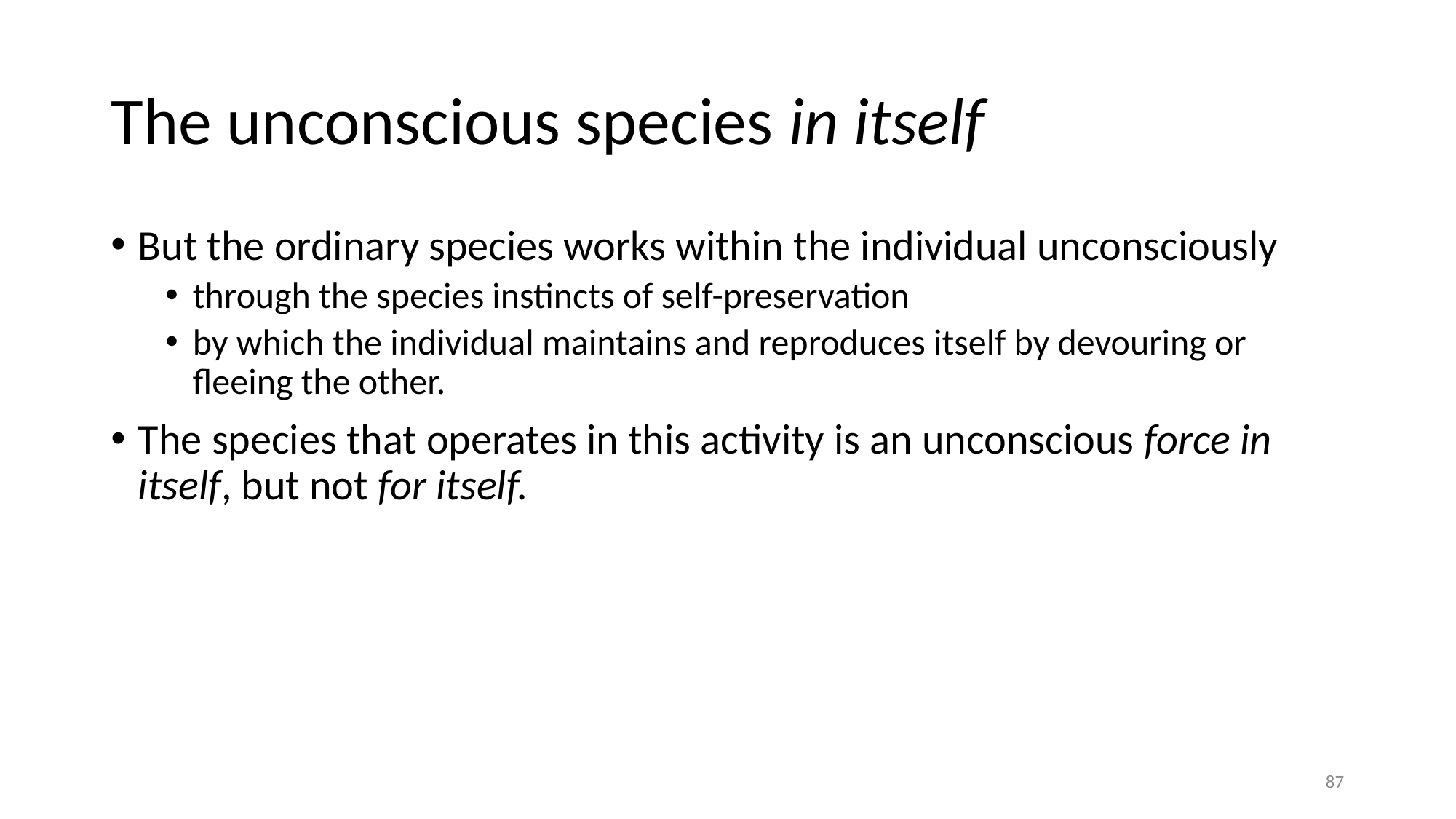

# The unconscious species in itself
But the ordinary species works within the individual unconsciously
through the species instincts of self-preservation
by which the individual maintains and reproduces itself by devouring or fleeing the other.
The species that operates in this activity is an unconscious force in itself, but not for itself.

87